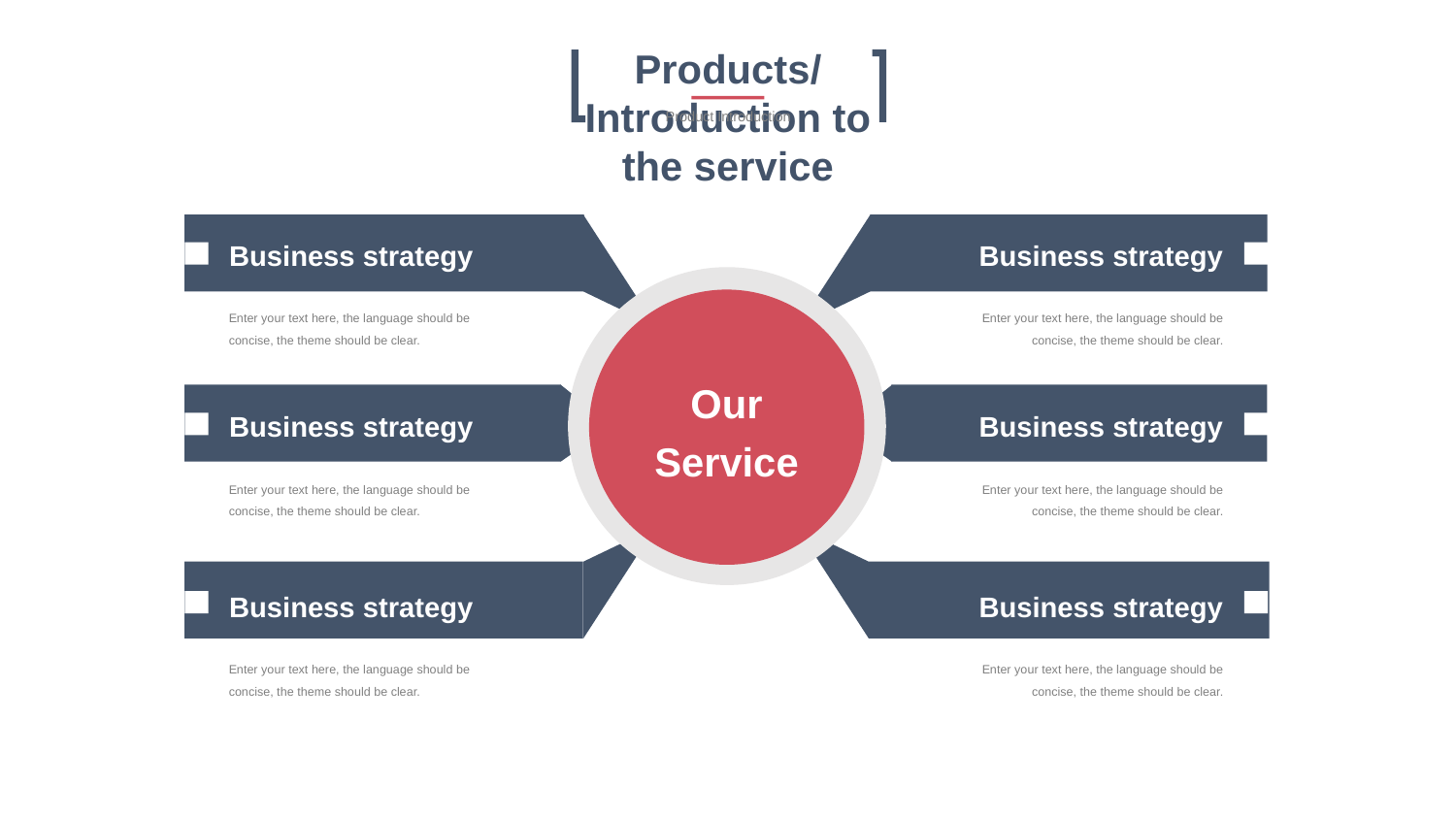

Products/Introduction to the service

Product Introduction

Business strategy
Business strategy

Our
Service
Enter your text here, the language should be concise, the theme should be clear.
Enter your text here, the language should be concise, the theme should be clear.

Business strategy
Business strategy

Enter your text here, the language should be concise, the theme should be clear.
Enter your text here, the language should be concise, the theme should be clear.

Business strategy
Business strategy

Enter your text here, the language should be concise, the theme should be clear.
Enter your text here, the language should be concise, the theme should be clear.